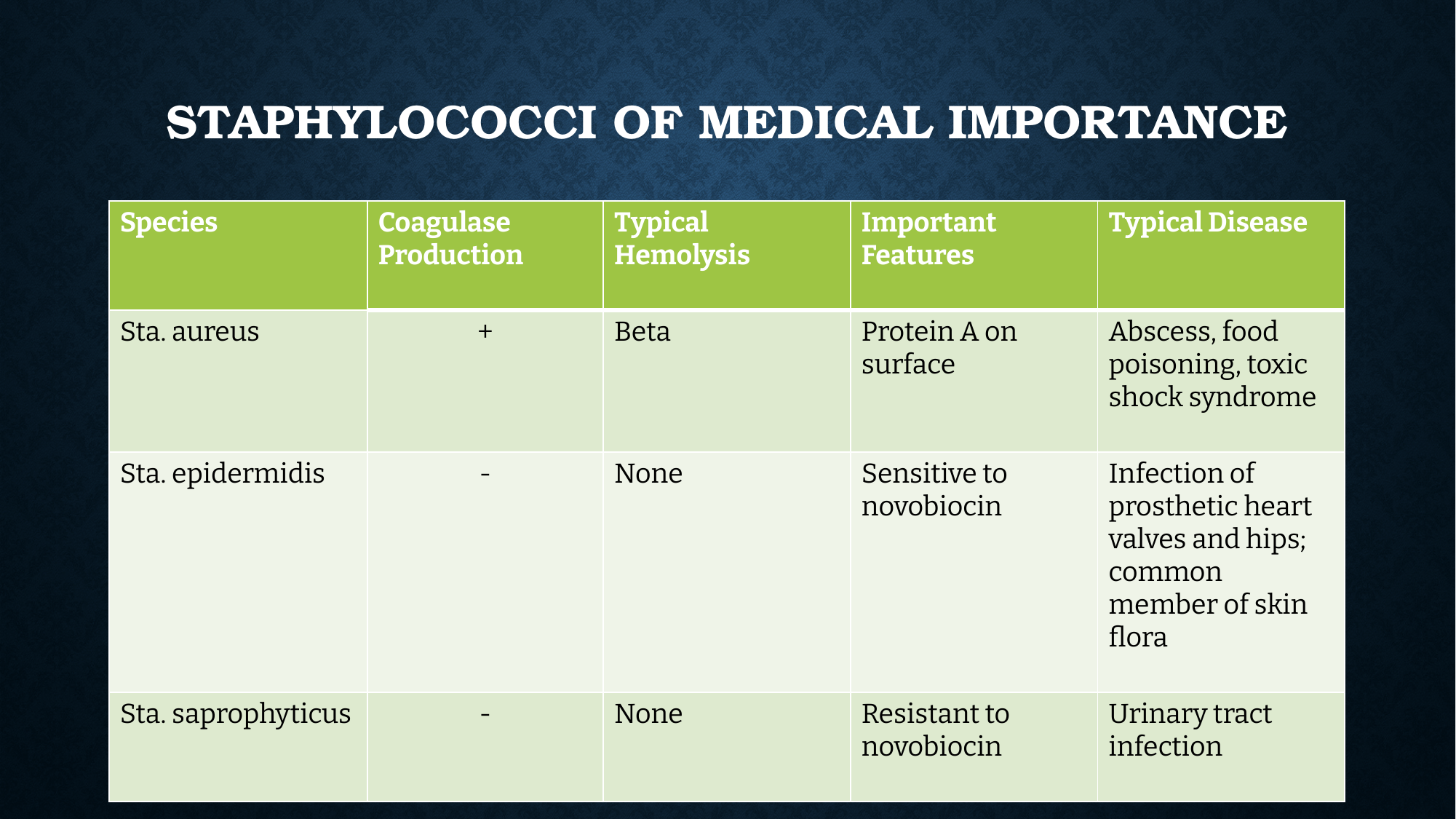

# Staphylococci of Medical Importance
| Species | Coagulase Production | Typical Hemolysis | Important Features | Typical Disease |
| --- | --- | --- | --- | --- |
| Sta. aureus | + | Beta | Protein A on surface | Abscess, food poisoning, toxic shock syndrome |
| Sta. epidermidis | - | None | Sensitive to novobiocin | Infection of prosthetic heart valves and hips; common member of skin flora |
| Sta. saprophyticus | - | None | Resistant to novobiocin | Urinary tract infection |